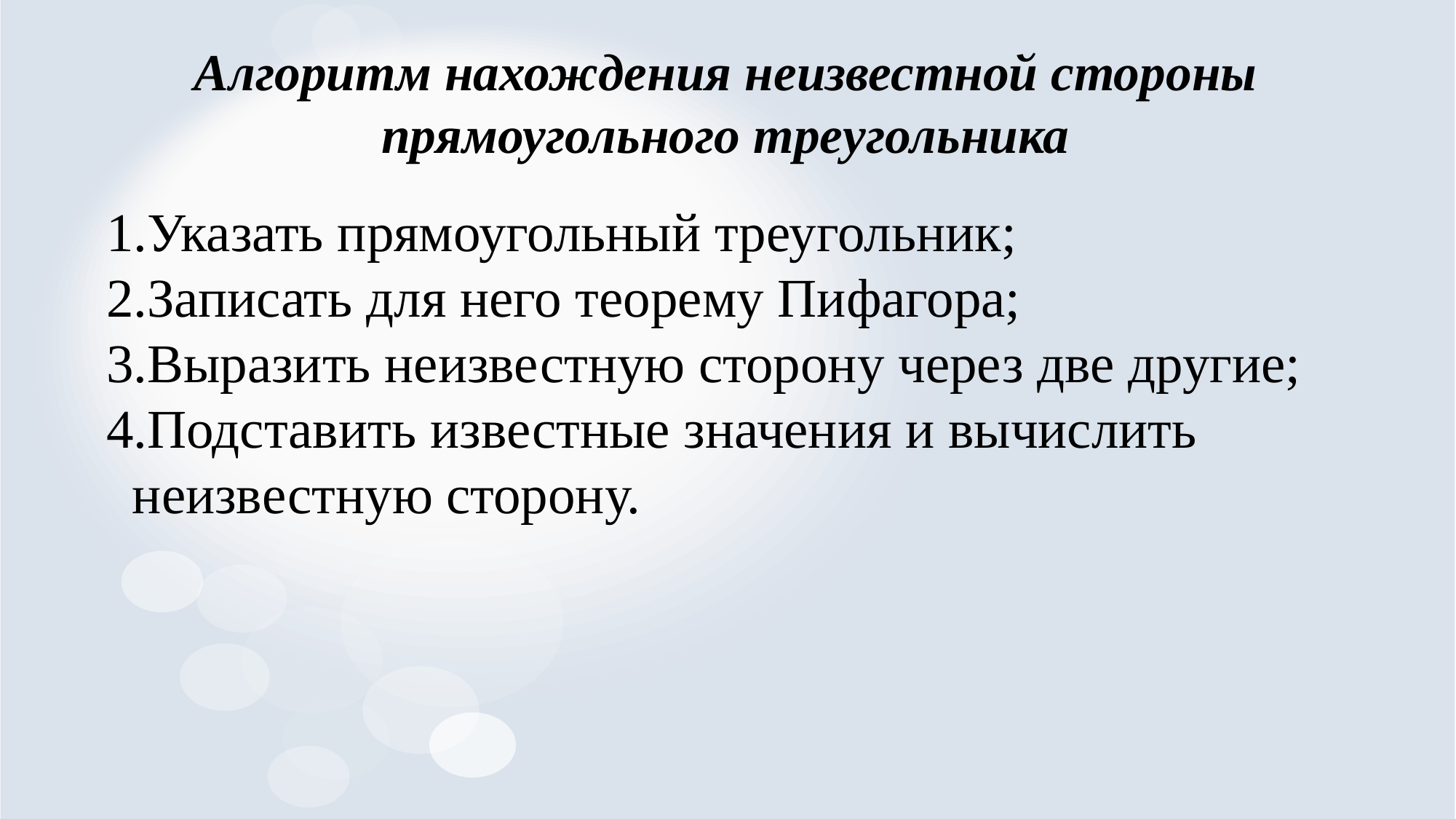

# Алгоритм нахождения неизвестной стороны прямоугольного треугольника
Указать прямоугольный треугольник;
Записать для него теорему Пифагора;
Выразить неизвестную сторону через две другие;
Подставить известные значения и вычислить неизвестную сторону.